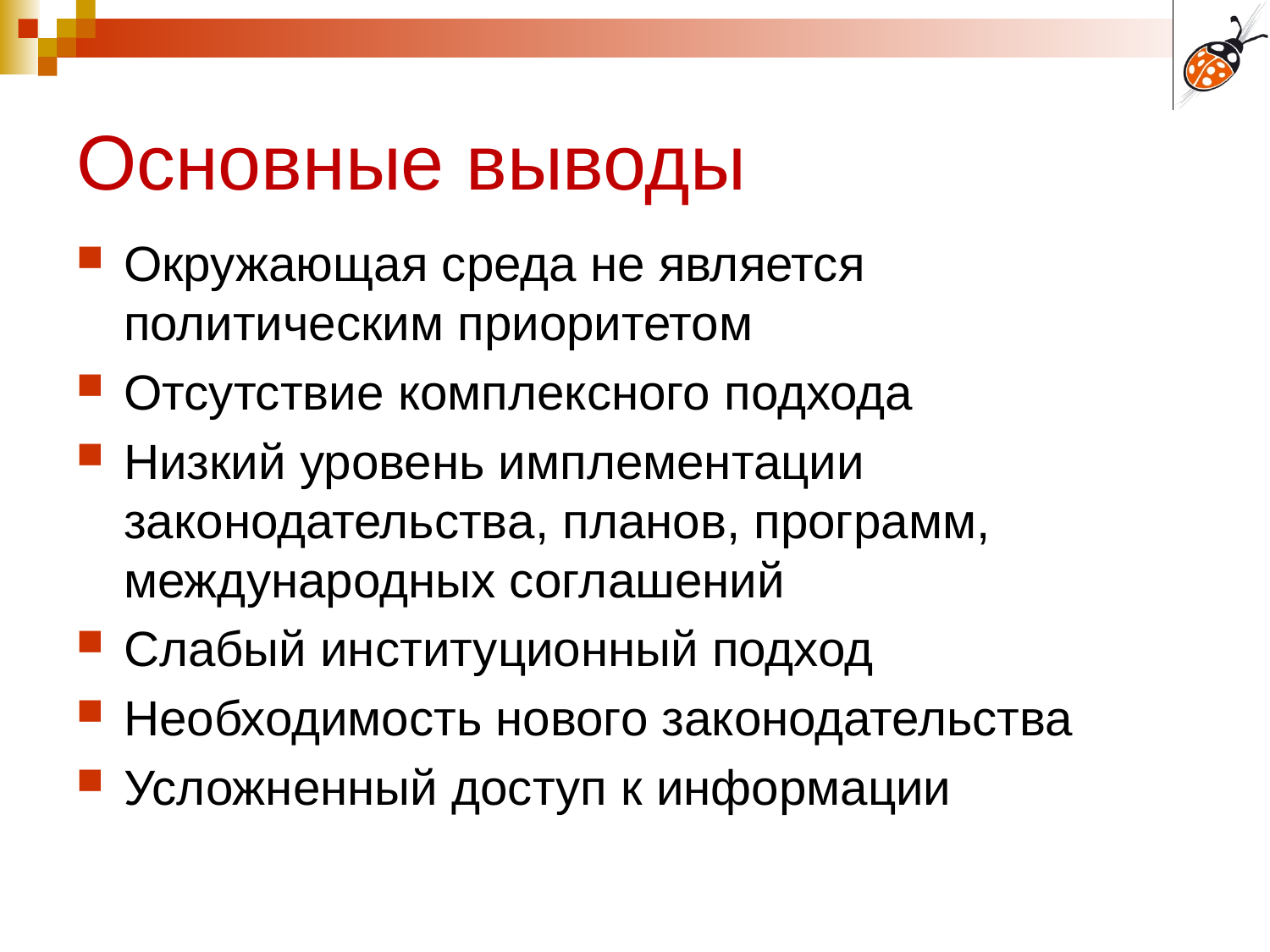

# Основные выводы
Окружающая среда не является политическим приоритетом
Отсутствие комплексного подхода
Низкий уровень имплементации законодательства, планов, программ, международных соглашений
Слабый институционный подход
Необходимость нового законодательства
Усложненный доступ к информации